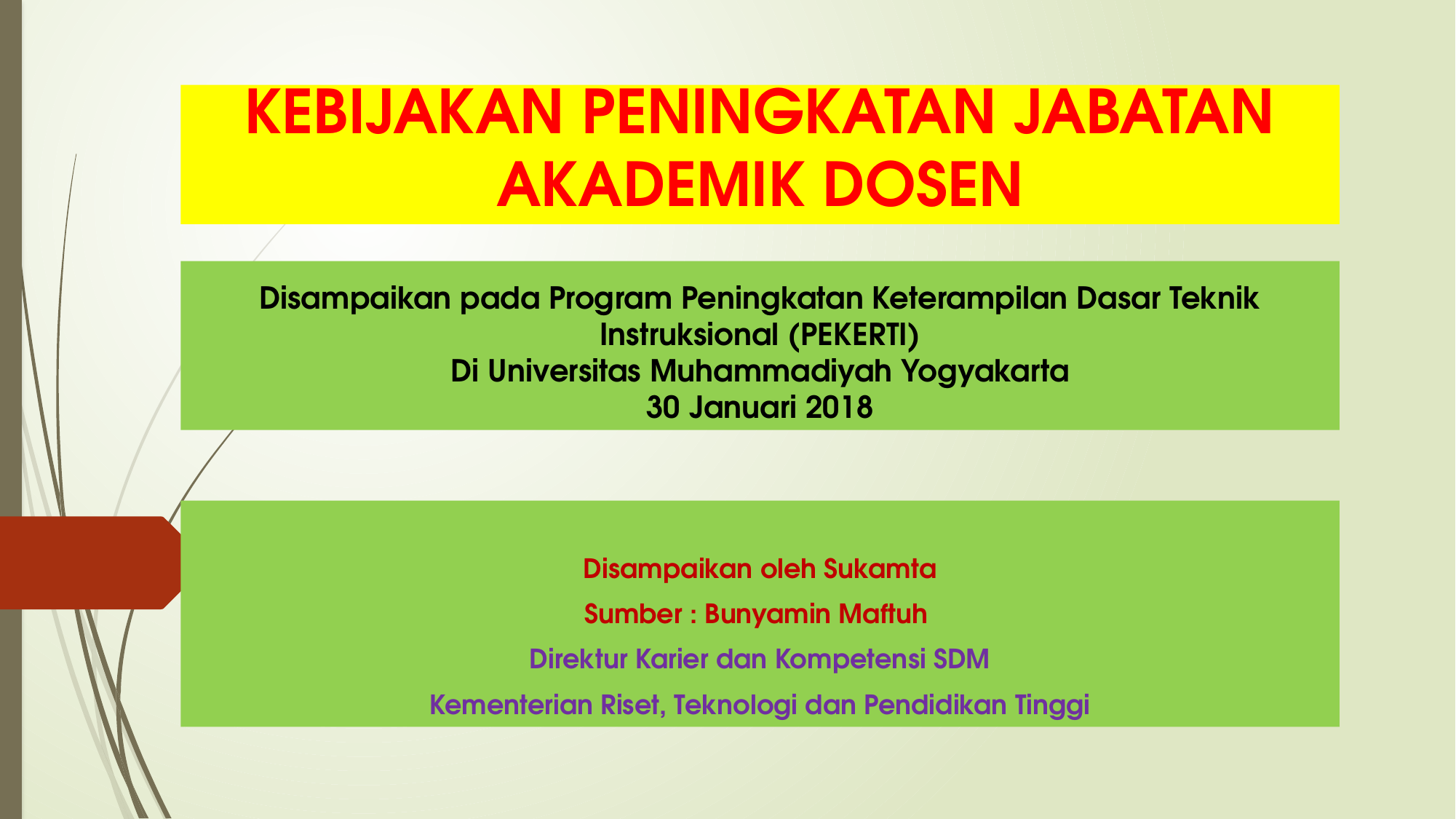

# KEBIJAKAN PENINGKATAN JABATAN AKADEMIK DOSEN
Disampaikan pada Program Peningkatan Keterampilan Dasar Teknik Instruksional (PEKERTI)
Di Universitas Muhammadiyah Yogyakarta
30 Januari 2018

Disampaikan oleh Sukamta
Sumber : Bunyamin Maftuh
Direktur Karier dan Kompetensi SDM
Kementerian Riset, Teknologi dan Pendidikan Tinggi